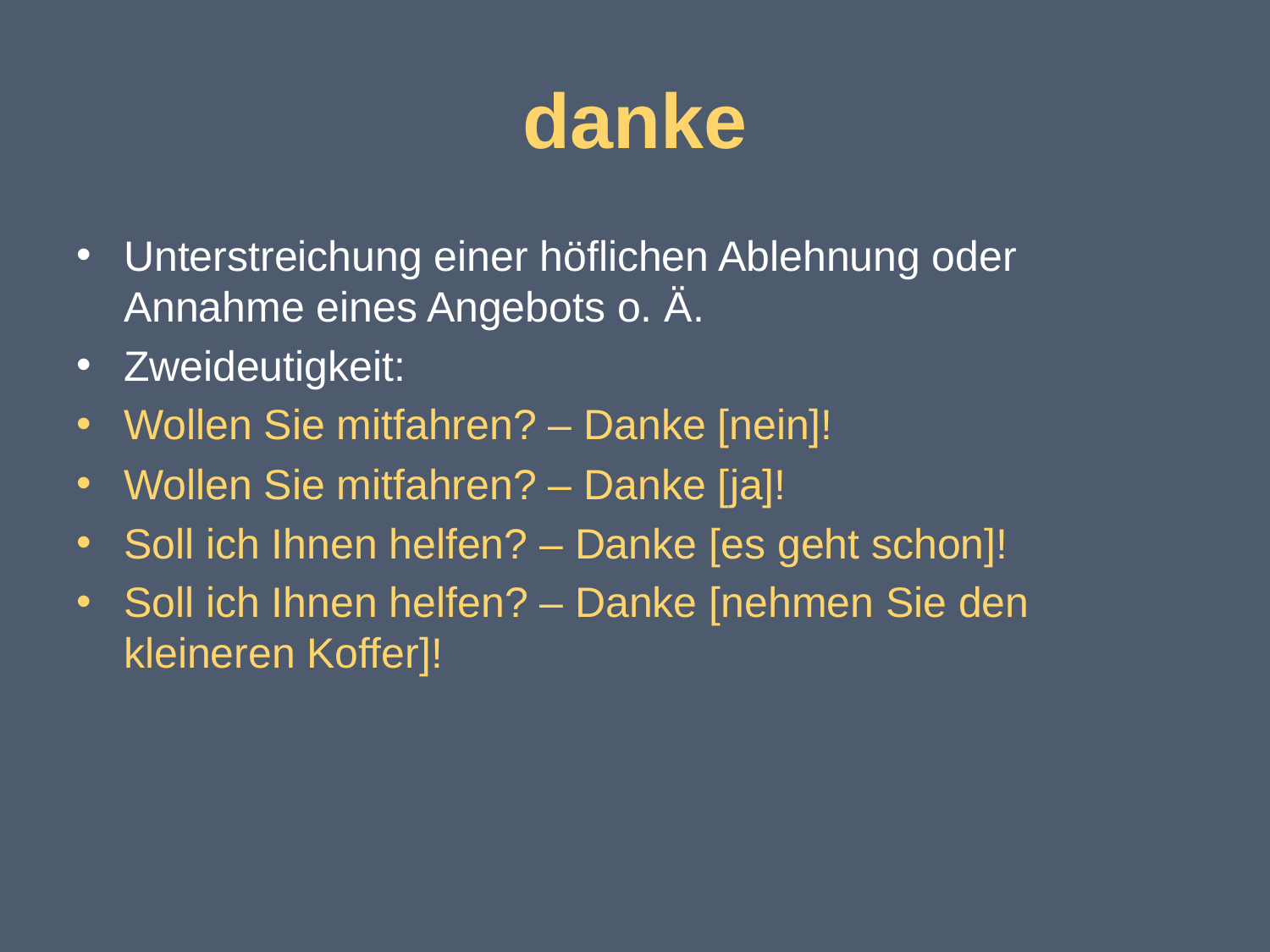

# danke
Unterstreichung einer höflichen Ablehnung oder Annahme eines Angebots o. Ä.
Zweideutigkeit:
Wollen Sie mitfahren? – Danke [nein]!
Wollen Sie mitfahren? – Danke [ja]!
Soll ich Ihnen helfen? – Danke [es geht schon]!
Soll ich Ihnen helfen? – Danke [nehmen Sie den kleineren Koffer]!